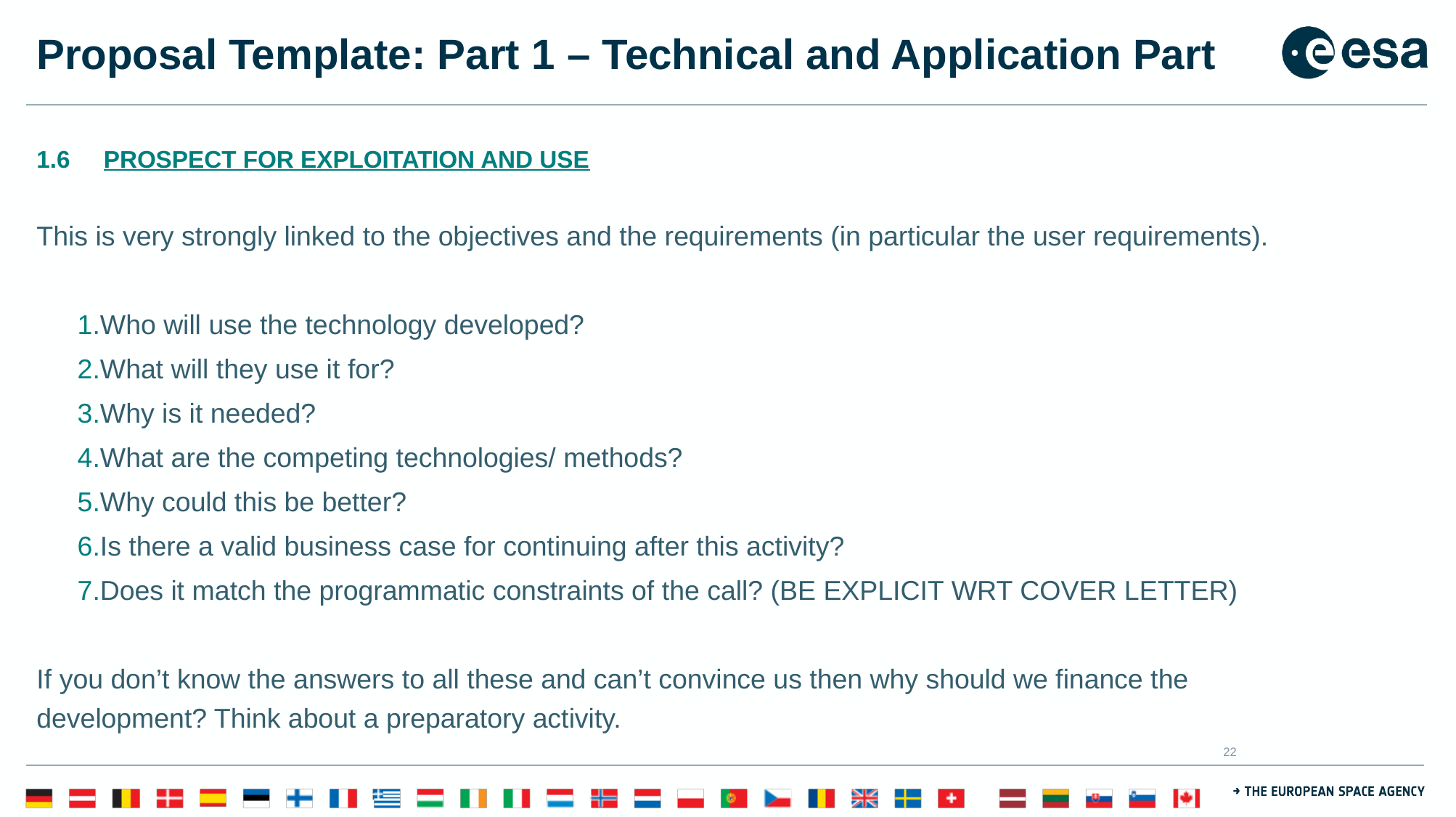

# Proposal Template: Part 1 – Technical and Application Part
1.6     PROSPECT FOR EXPLOITATION AND USE
This is very strongly linked to the objectives and the requirements (in particular the user requirements).

Who will use the technology developed?
What will they use it for?
Why is it needed?
What are the competing technologies/ methods?
Why could this be better?
Is there a valid business case for continuing after this activity?
Does it match the programmatic constraints of the call? (BE EXPLICIT WRT COVER LETTER)

If you don’t know the answers to all these and can’t convince us then why should we finance the development? Think about a preparatory activity.